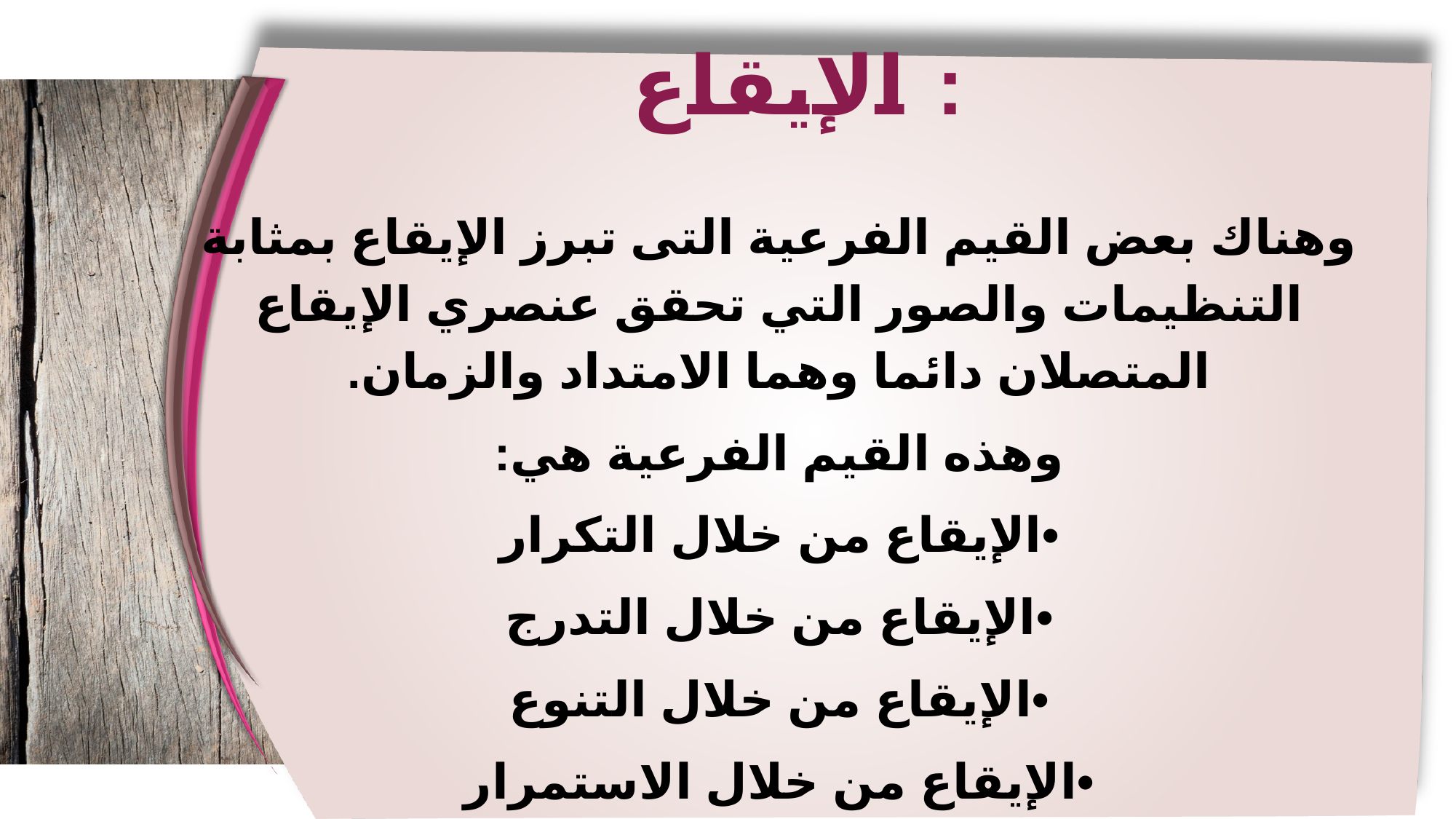

الإيقاع :

وهناك بعض القيم الفرعية التى تبرز الإيقاع بمثابة التنظيمات والصور التي تحقق عنصري الإيقاع المتصلان دائما وهما الامتداد والزمان.
وهذه القيم الفرعية هي:
•	الإيقاع من خلال التكرار
•	الإيقاع من خلال التدرج
•	الإيقاع من خلال التنوع
•	الإيقاع من خلال الاستمرار